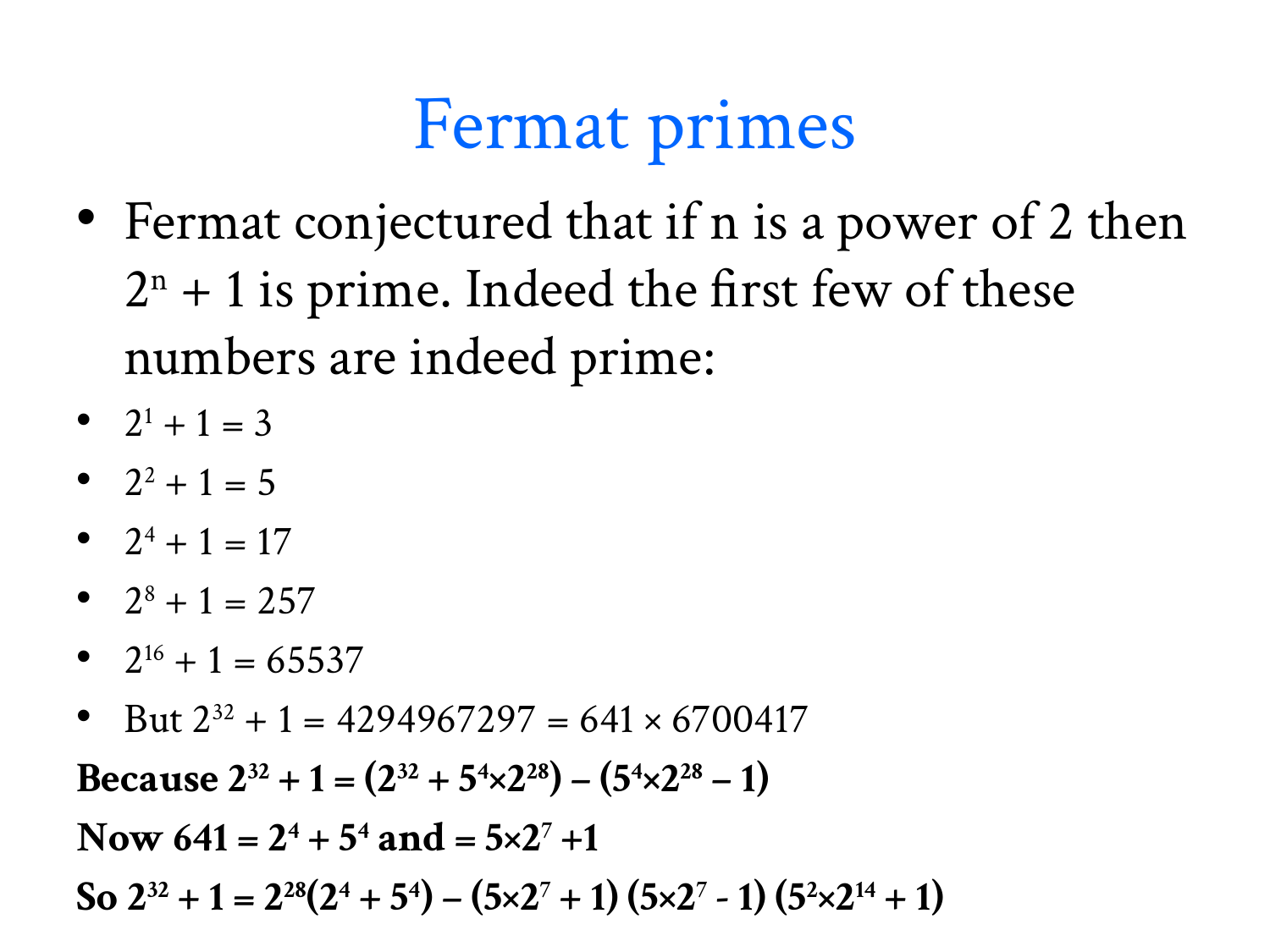

# Fermat primes
Fermat conjectured that if n is a power of 2 then 2n + 1 is prime. Indeed the first few of these numbers are indeed prime:
21 + 1 = 3
22 + 1 = 5
24 + 1 = 17
28 + 1 = 257
216 + 1 = 65537
But 232 + 1 = 4294967297 = 641 × 6700417
Because 232 + 1 = (232 + 54×228) – (54×228 – 1)
Now 641 = 24 + 54 and = 5×27 +1
So 232 + 1 = 228(24 + 54) – (5×27 + 1) (5×27 - 1) (52×214 + 1)